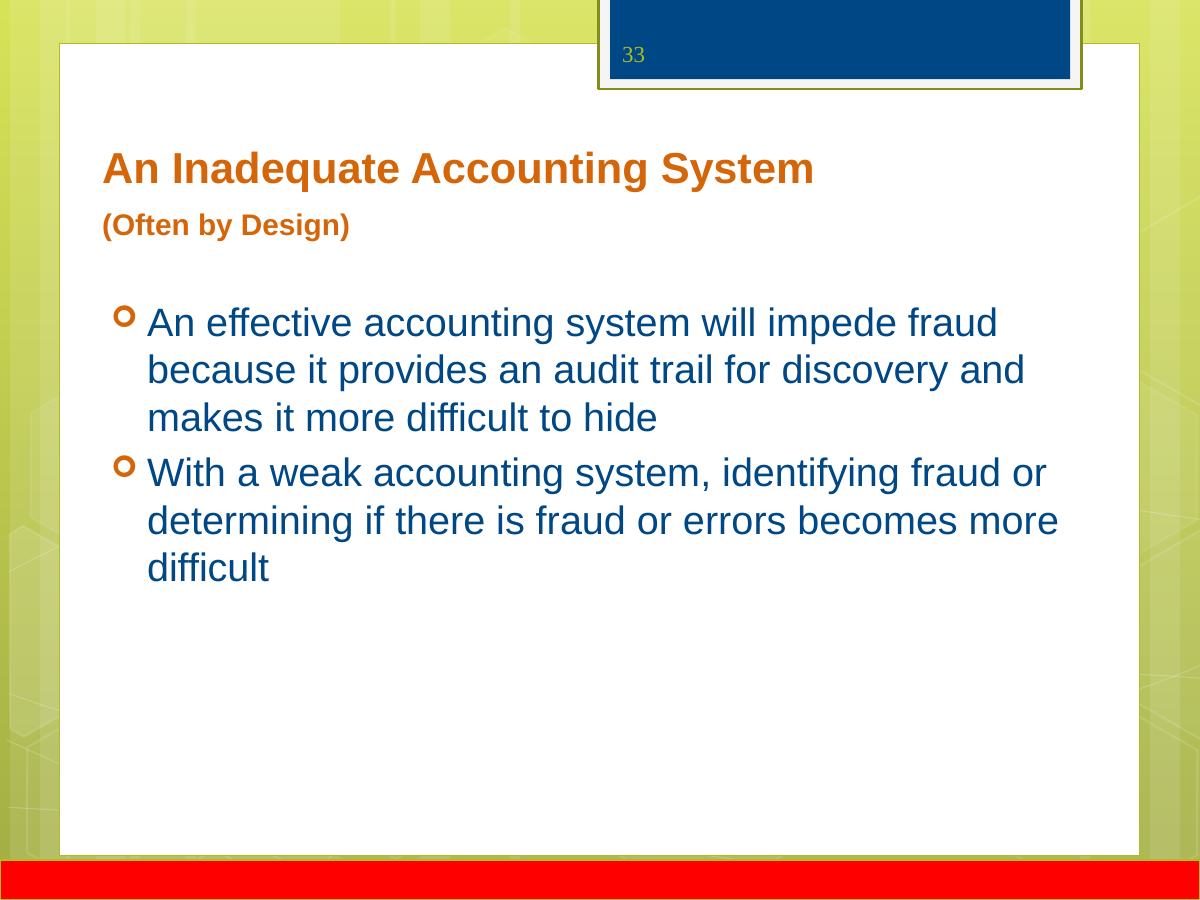

33
# An Inadequate Accounting System (Often by Design)

An effective accounting system will impede fraud because it provides an audit trail for discovery and makes it more difficult to hide
With a weak accounting system, identifying fraud or determining if there is fraud or errors becomes more difficult